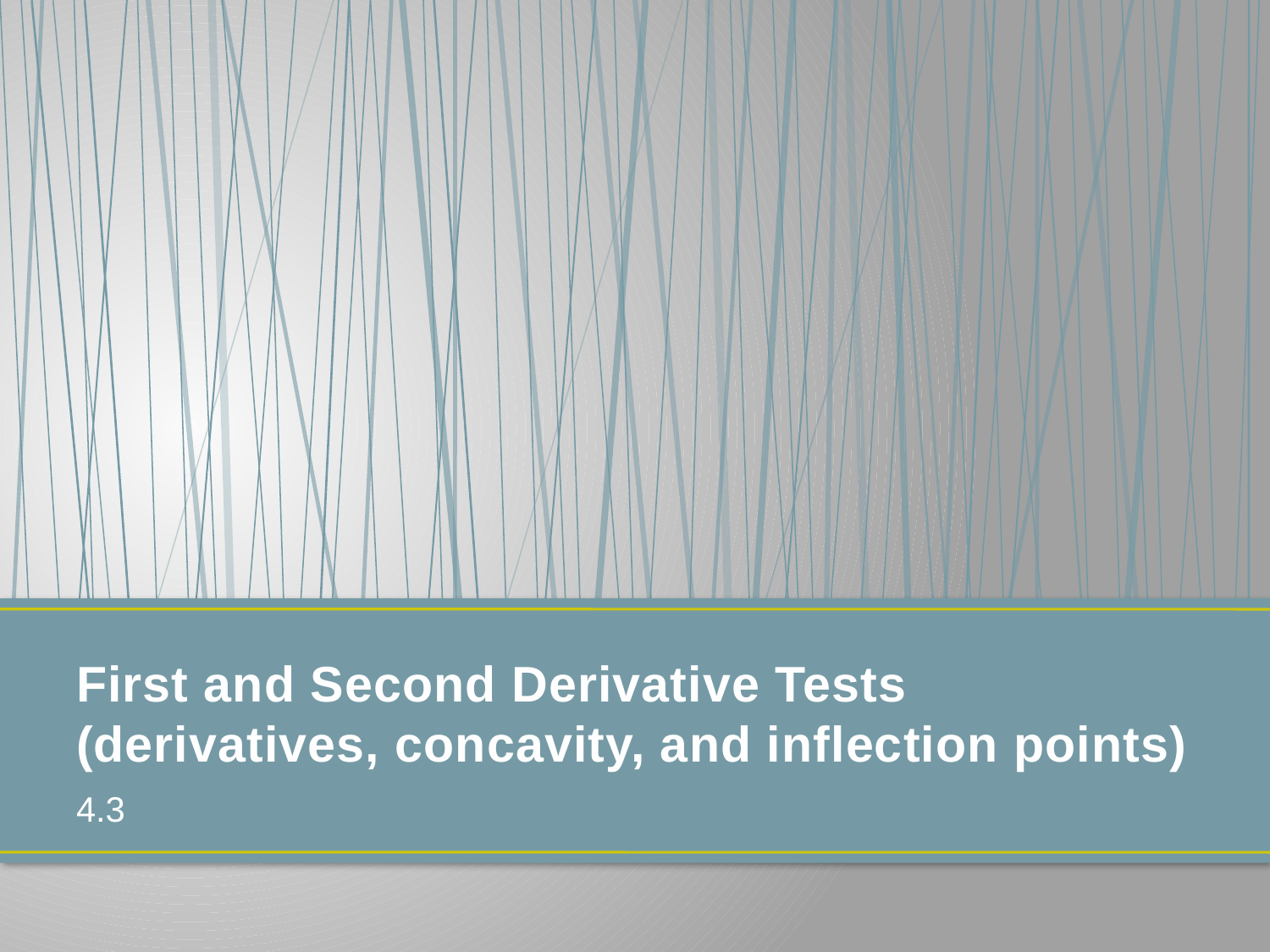

# First and Second Derivative Tests (derivatives, concavity, and inflection points)
4.3